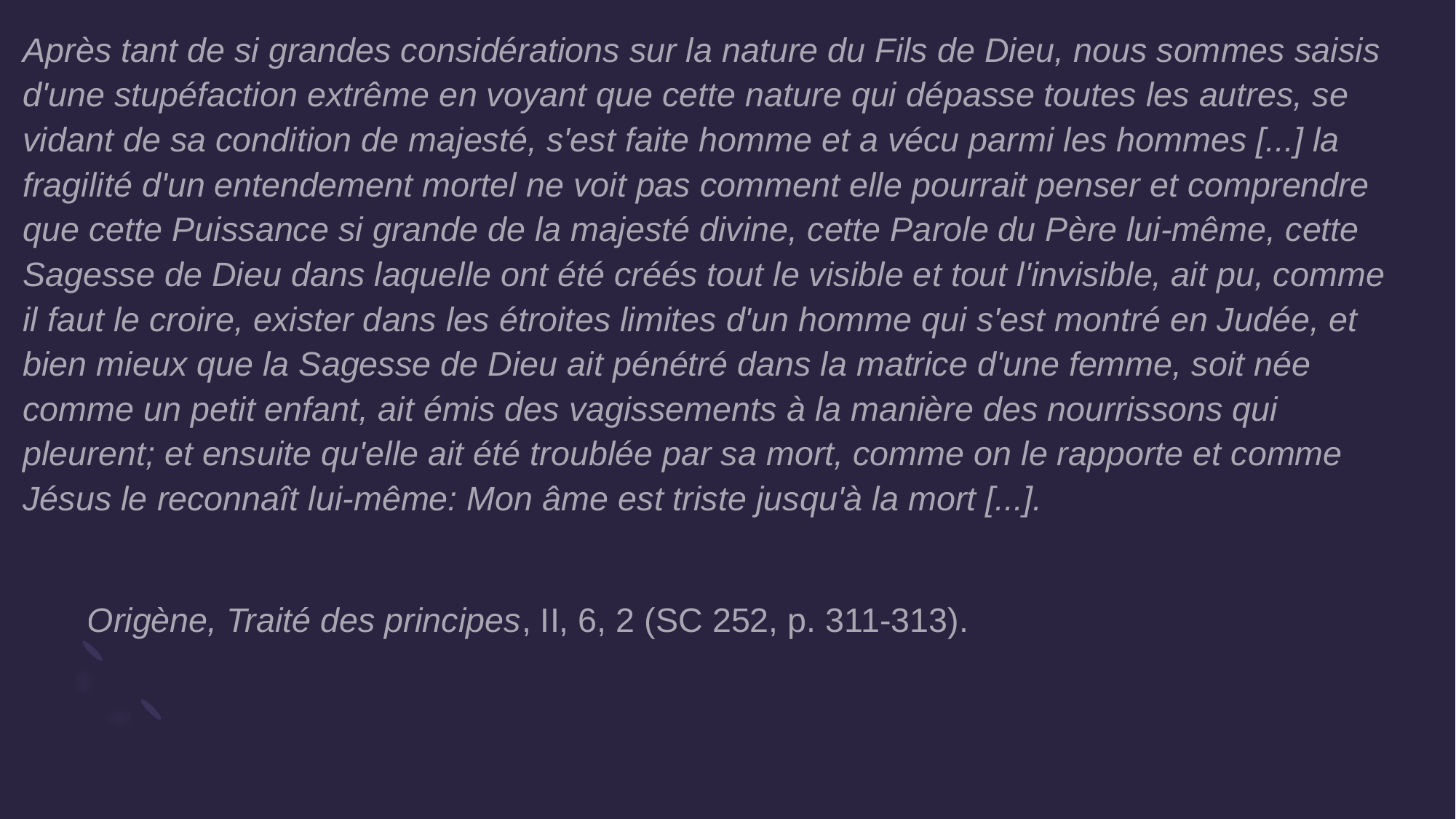

Après tant de si grandes considérations sur la nature du Fils de Dieu, nous sommes saisis d'une stupéfaction extrême en voyant que cette nature qui dépasse toutes les autres, se vidant de sa condition de majesté, s'est faite homme et a vécu parmi les hommes [...] la fragilité d'un entendement mortel ne voit pas comment elle pourrait penser et comprendre que cette Puissance si grande de la majesté divine, cette Parole du Père lui-même, cette Sagesse de Dieu dans laquelle ont été créés tout le visible et tout l'invisible, ait pu, comme il faut le croire, exister dans les étroites limites d'un homme qui s'est montré en Judée, et bien mieux que la Sagesse de Dieu ait pénétré dans la matrice d'une femme, soit née comme un petit enfant, ait émis des vagissements à la manière des nourrissons qui pleurent; et ensuite qu'elle ait été troublée par sa mort, comme on le rapporte et comme Jésus le reconnaît lui-même: Mon âme est triste jusqu'à la mort [...].

			Origène, Traité des principes, II, 6, 2 (SC 252, p. 311-313).